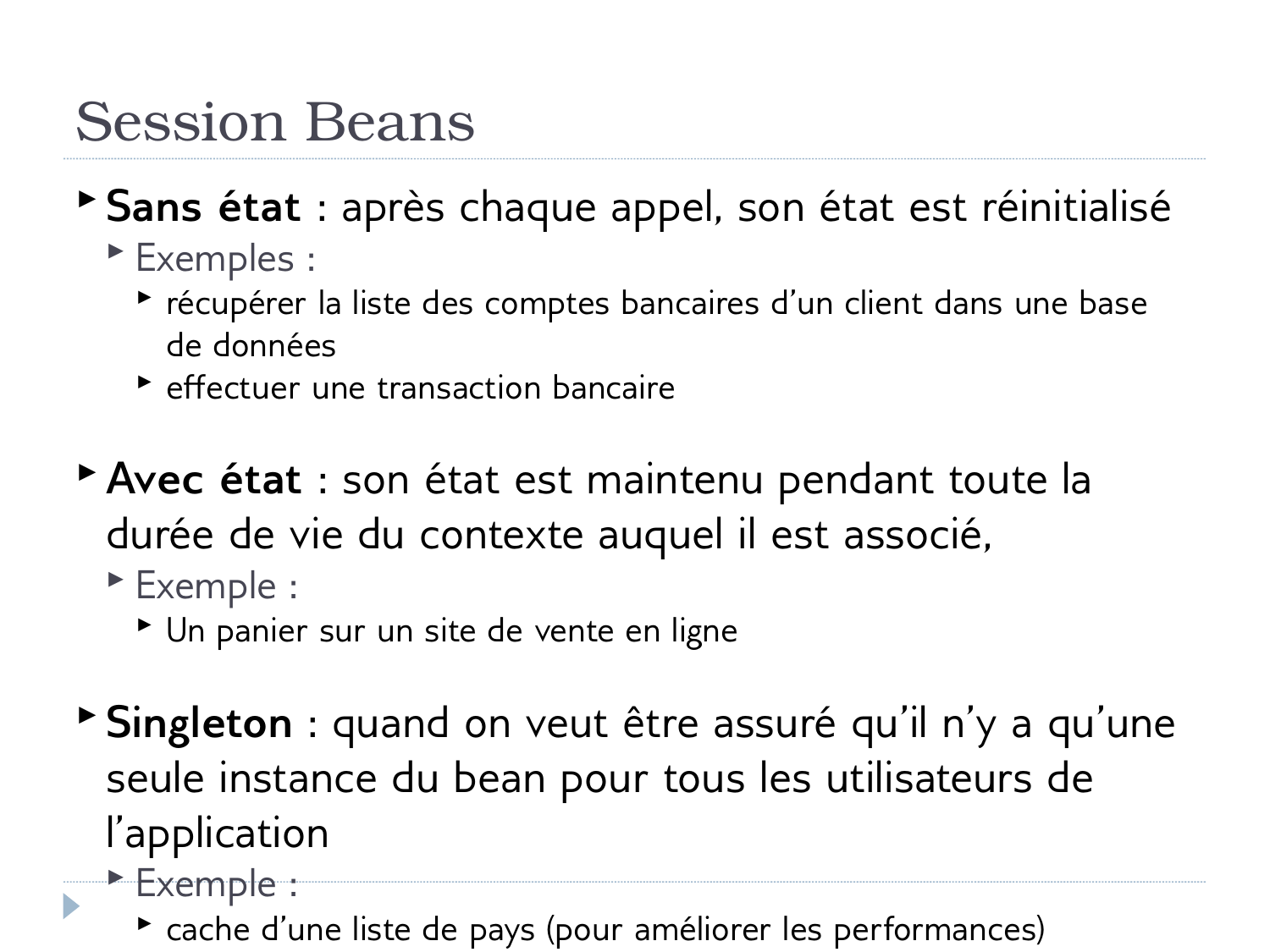

Session Beans
Sans état : après chaque appel, son état est réinitialisé
Exemples :
récupérer la liste des comptes bancaires d’un client dans une base de données
effectuer une transaction bancaire

Avec état : son état est maintenu pendant toute la durée de vie du contexte auquel il est associé,
Exemple :
Un panier sur un site de vente en ligne

Singleton : quand on veut être assuré qu’il n’y a qu’une seule instance du bean pour tous les utilisateurs de l’application
Exemple :
cache d’une liste de pays (pour améliorer les performances)
...